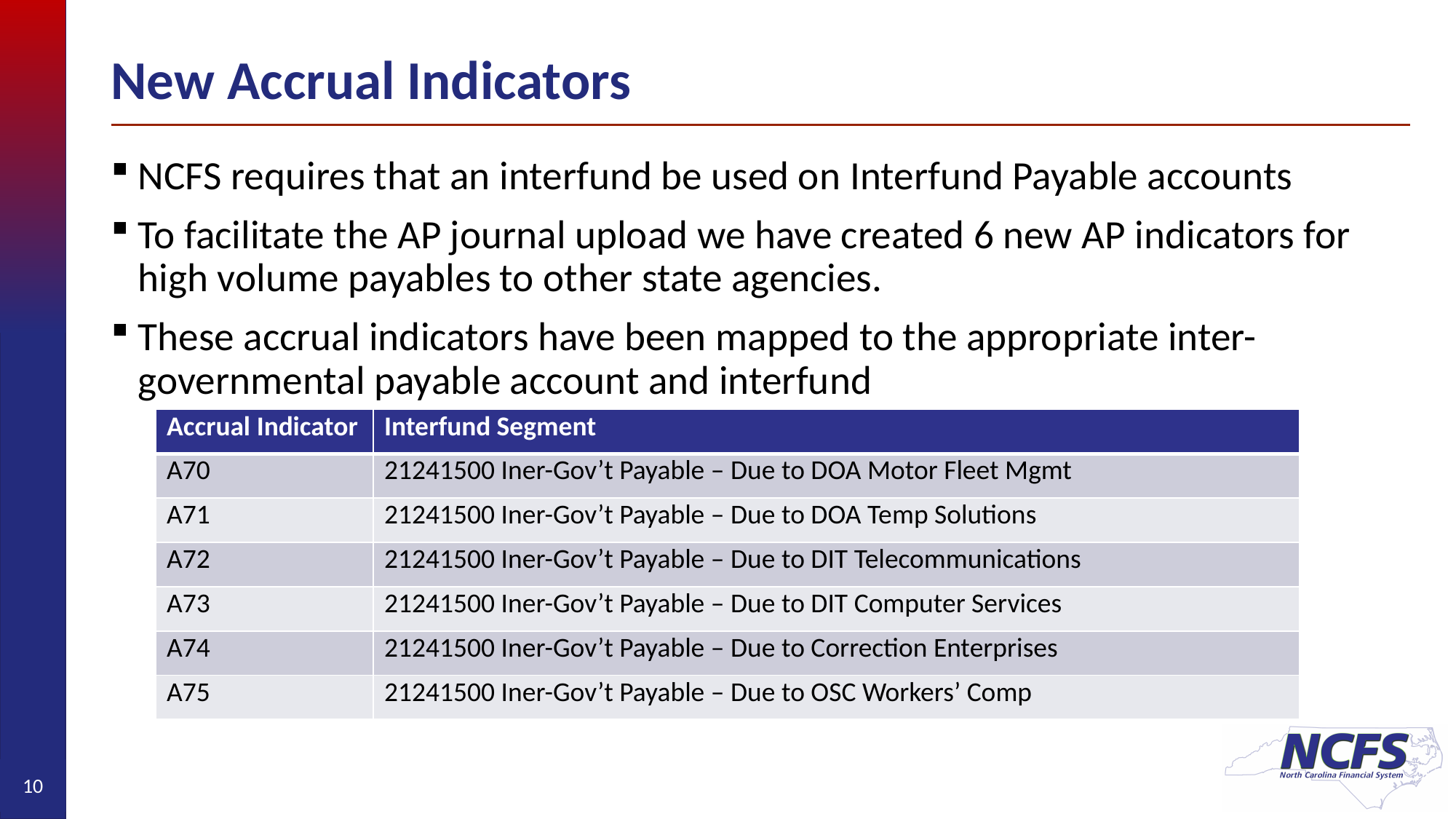

# New Accrual Indicators
NCFS requires that an interfund be used on Interfund Payable accounts
To facilitate the AP journal upload we have created 6 new AP indicators for high volume payables to other state agencies.
These accrual indicators have been mapped to the appropriate inter-governmental payable account and interfund

| Accrual Indicator | Interfund Segment |
| --- | --- |
| A70 | 21241500 Iner-Gov’t Payable – Due to DOA Motor Fleet Mgmt |
| A71 | 21241500 Iner-Gov’t Payable – Due to DOA Temp Solutions |
| A72 | 21241500 Iner-Gov’t Payable – Due to DIT Telecommunications |
| A73 | 21241500 Iner-Gov’t Payable – Due to DIT Computer Services |
| A74 | 21241500 Iner-Gov’t Payable – Due to Correction Enterprises |
| A75 | 21241500 Iner-Gov’t Payable – Due to OSC Workers’ Comp |
10